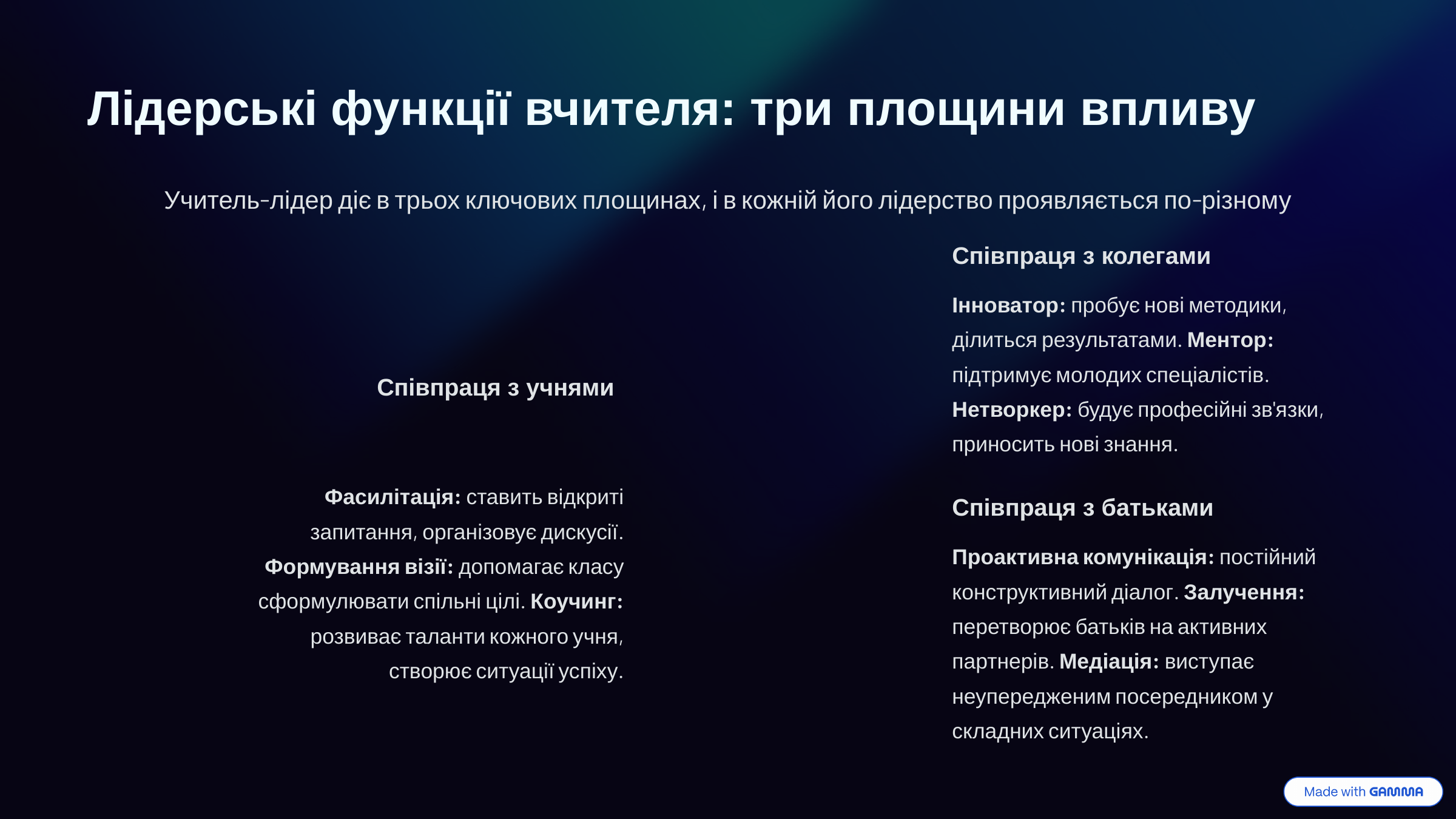

Лідерські функції вчителя: три площини впливу
Учитель-лідер діє в трьох ключових площинах, і в кожній його лідерство проявляється по-різному
Співпраця з колегами
Інноватор: пробує нові методики, ділиться результатами. Ментор: підтримує молодих спеціалістів. Нетворкер: будує професійні зв'язки, приносить нові знання.
Співпраця з учнями
Фасилітація: ставить відкриті запитання, організовує дискусії. Формування візії: допомагає класу сформулювати спільні цілі. Коучинг: розвиває таланти кожного учня, створює ситуації успіху.
Співпраця з батьками
Проактивна комунікація: постійний конструктивний діалог. Залучення: перетворює батьків на активних партнерів. Медіація: виступає неупередженим посередником у складних ситуаціях.